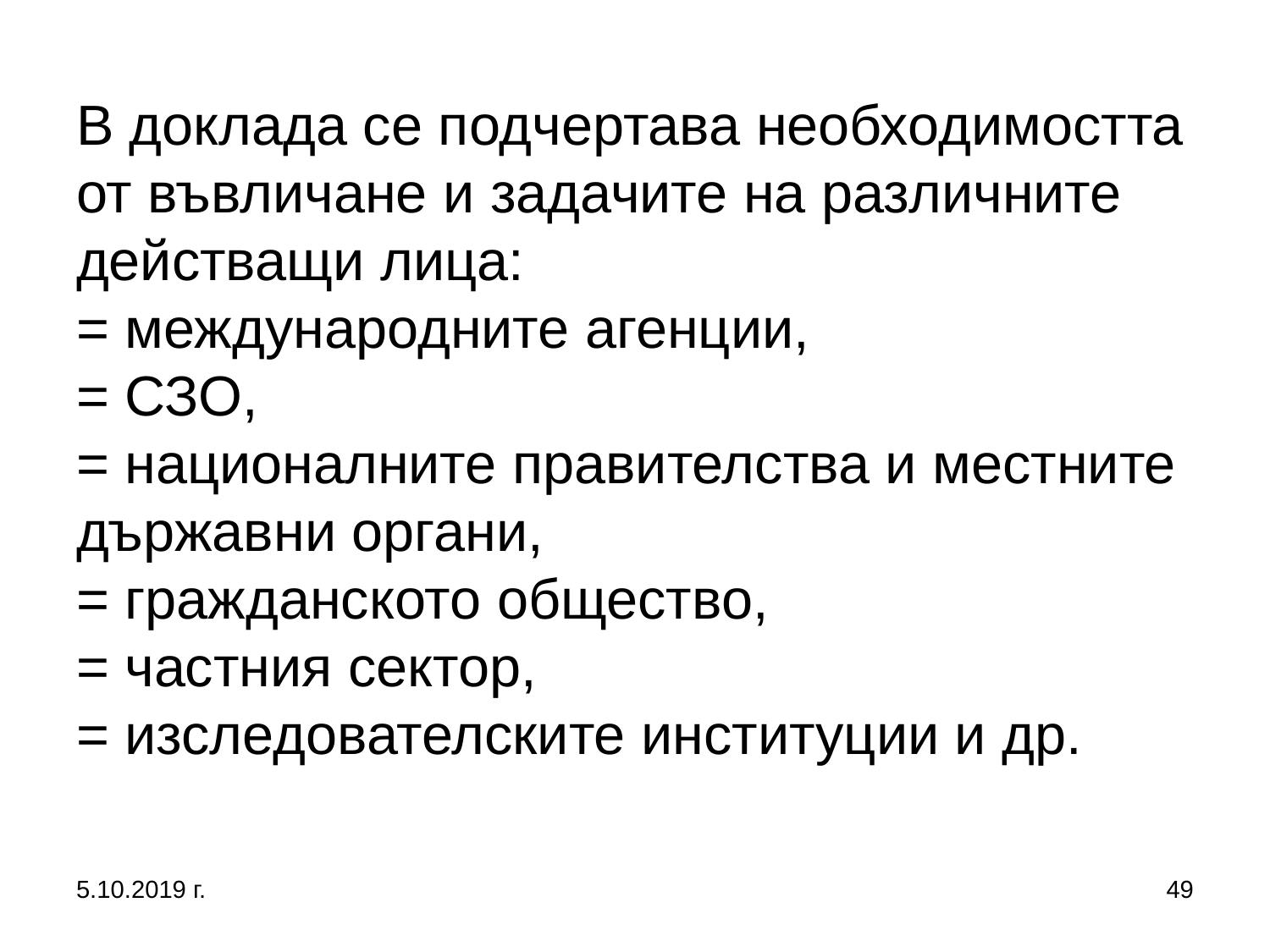

# В доклада се подчертава необходимостта от въвличане и задачите на различните действащи лица: = международните агенции, = СЗО, = националните правителства и местните държавни органи, = гражданското общество, = частния сектор, = изследователските институции и др.
5.10.2019 г.
49